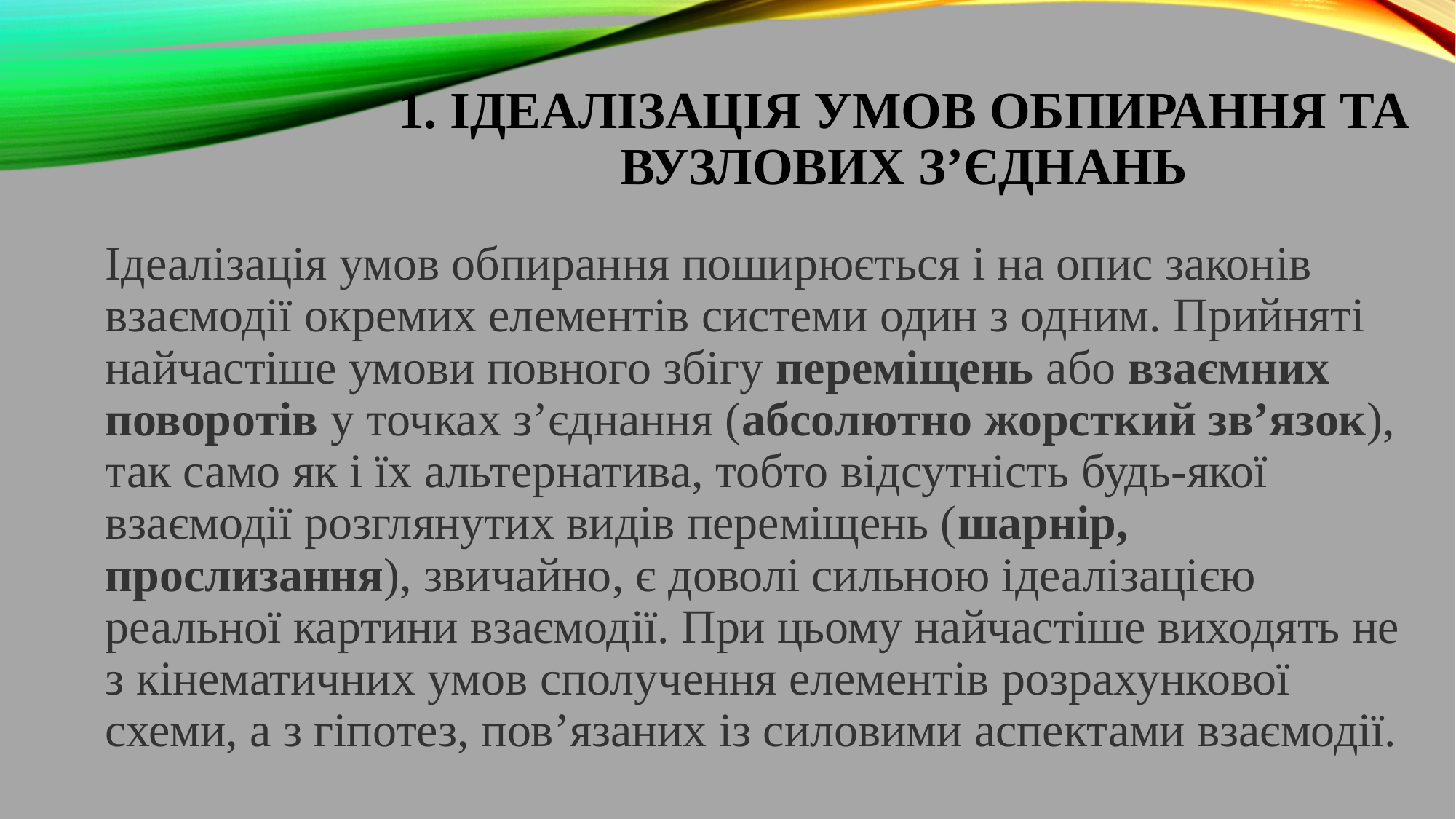

# 1. Ідеалізація умов обпирання та вузлових з’єднань
Ідеалізація умов обпирання поширюється і на опис законів взаємодії окремих елементів системи один з одним. Прийняті найчастіше умови повного збігу переміщень або взаємних поворотів у точках з’єднання (абсолютно жорсткий зв’язок), так само як і їх альтернатива, тобто відсутність будь-якої взаємодії розглянутих видів переміщень (шарнір, прослизання), звичайно, є доволі сильною ідеалізацією реальної картини взаємодії. При цьому найчастіше виходять не з кінематичних умов сполучення елементів розрахункової схеми, а з гіпотез, пов’язаних із силовими аспектами взаємодії.